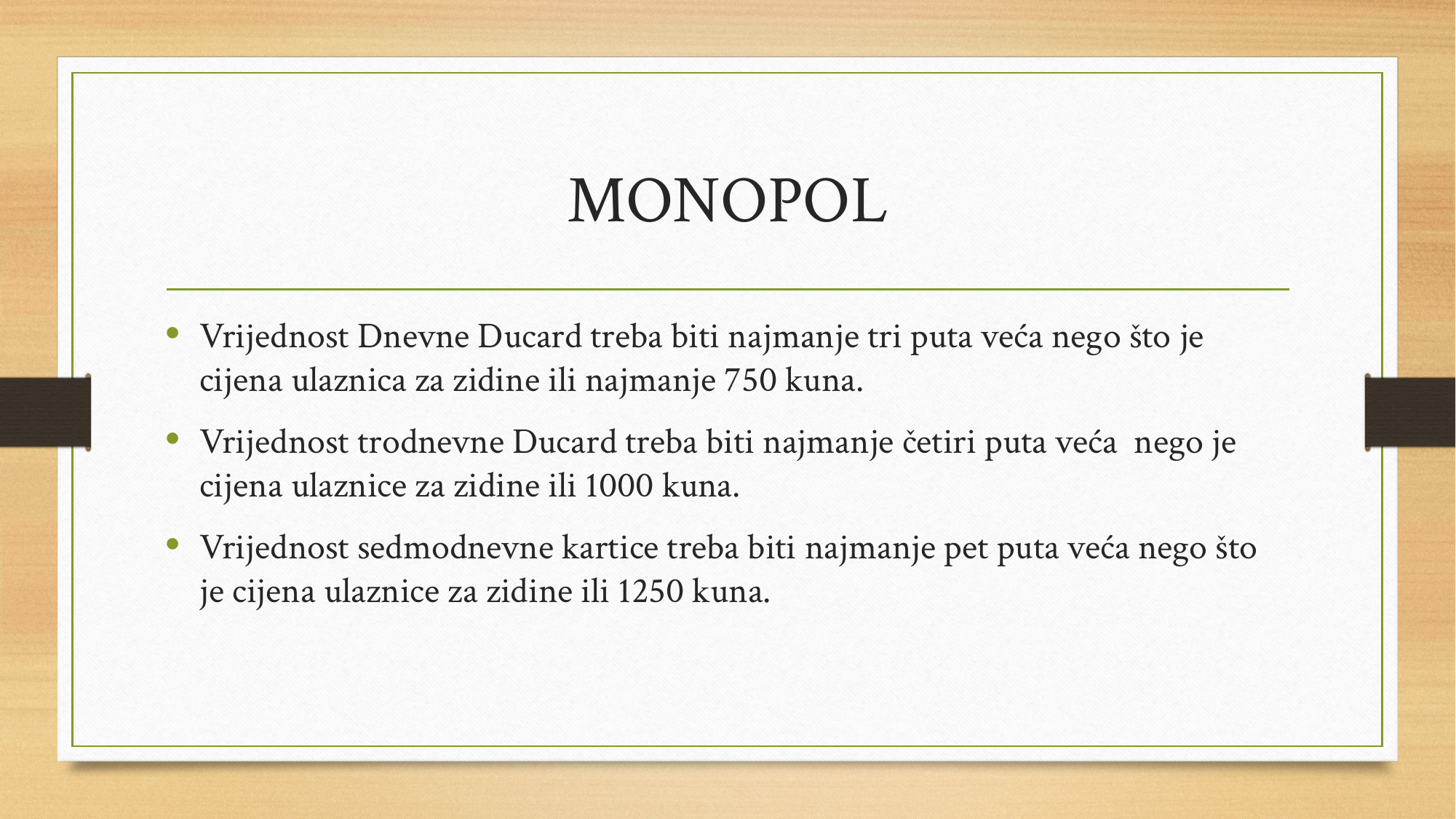

# MONOPOL
Vrijednost Dnevne Ducard treba biti najmanje tri puta veća nego što je cijena ulaznica za zidine ili najmanje 750 kuna.
Vrijednost trodnevne Ducard treba biti najmanje četiri puta veća  nego je cijena ulaznice za zidine ili 1000 kuna.
Vrijednost sedmodnevne kartice treba biti najmanje pet puta veća nego što je cijena ulaznice za zidine ili 1250 kuna.